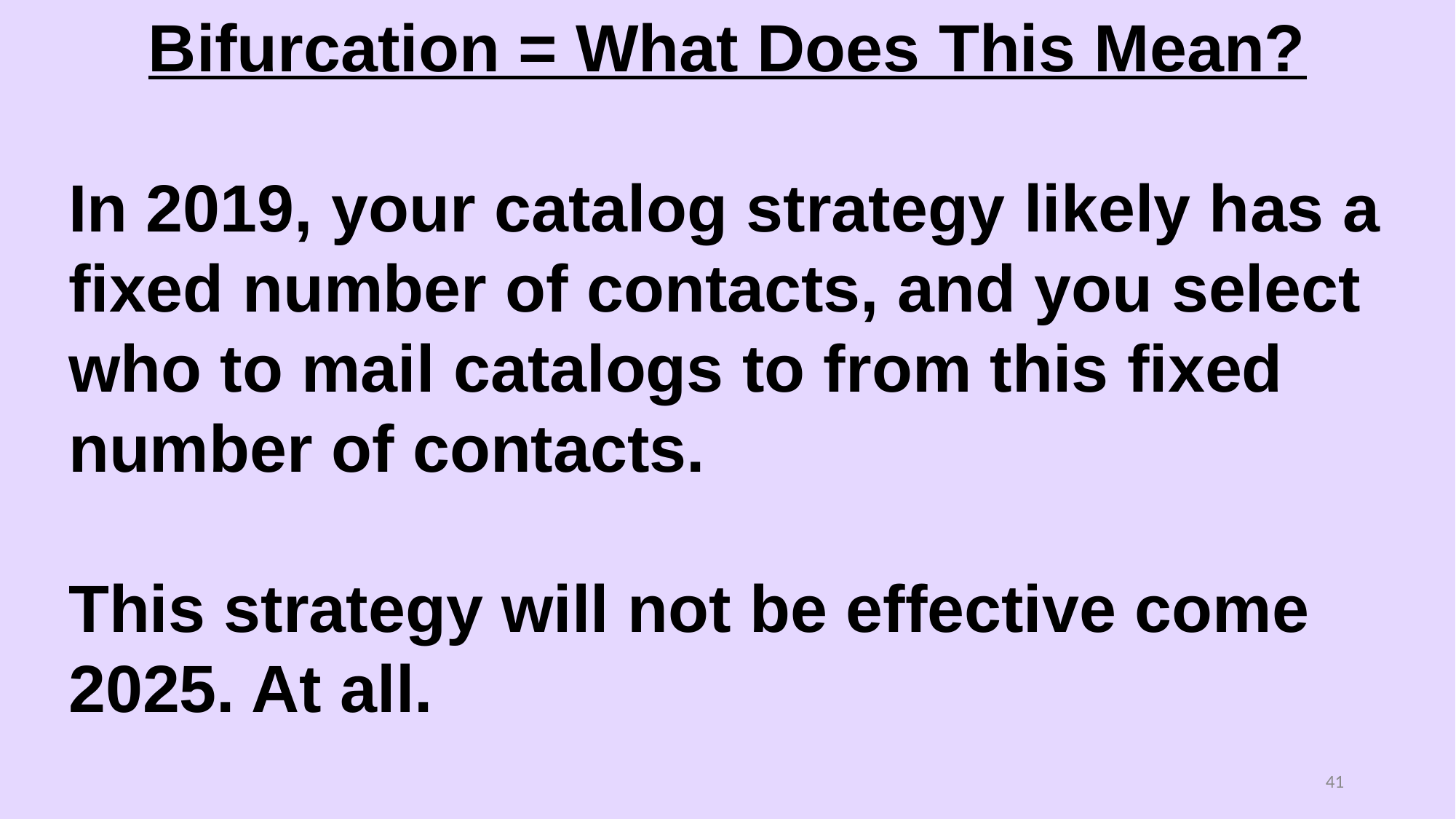

Bifurcation = What Does This Mean?

In 2019, your catalog strategy likely has a fixed number of contacts, and you select who to mail catalogs to from this fixed number of contacts.

This strategy will not be effective come 2025. At all.
41